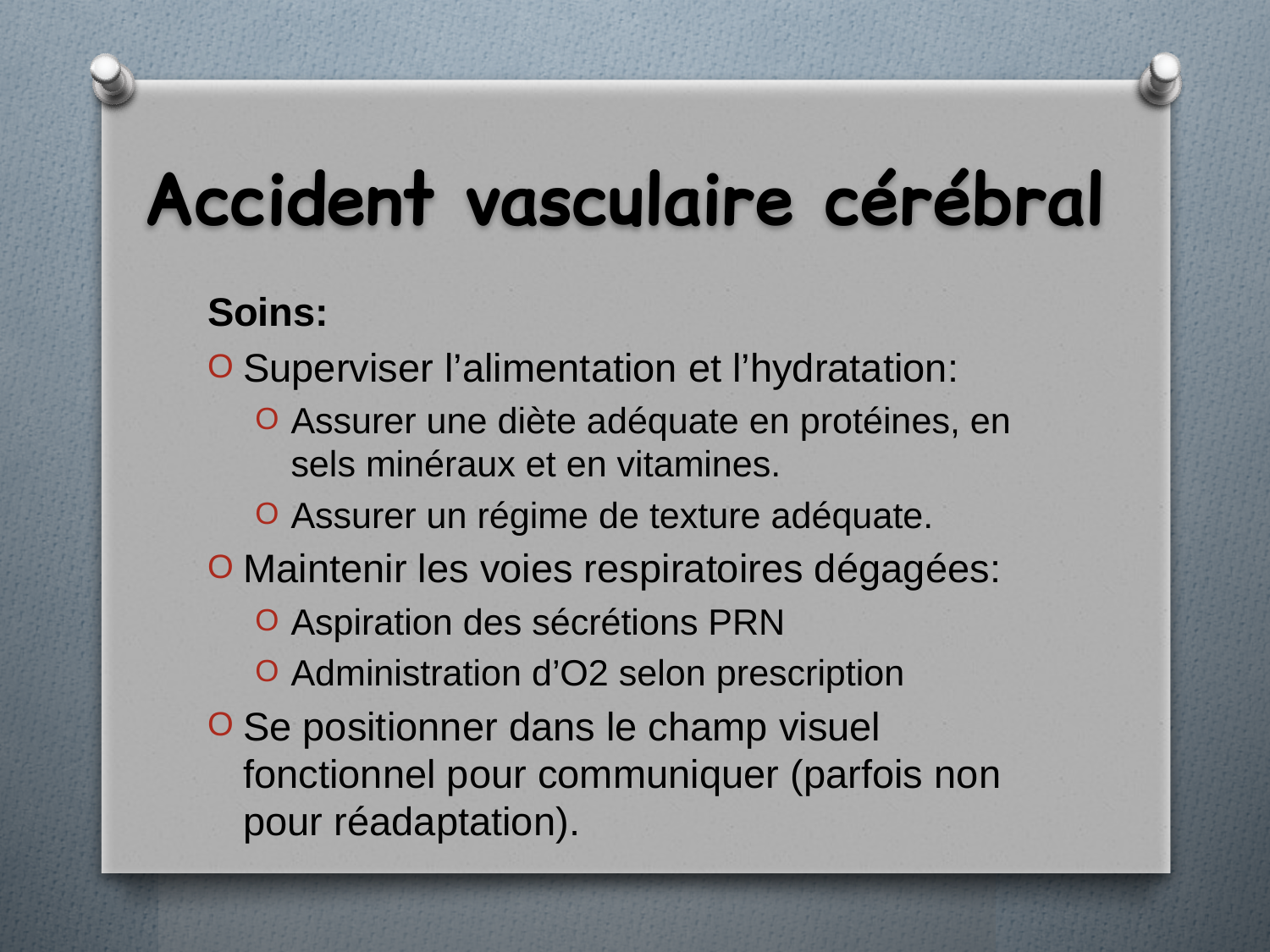

# Accident vasculaire cérébral
Soins:
Superviser l’alimentation et l’hydratation:
Assurer une diète adéquate en protéines, en sels minéraux et en vitamines.
Assurer un régime de texture adéquate.
Maintenir les voies respiratoires dégagées:
Aspiration des sécrétions PRN
Administration d’O2 selon prescription
Se positionner dans le champ visuel fonctionnel pour communiquer (parfois non pour réadaptation).